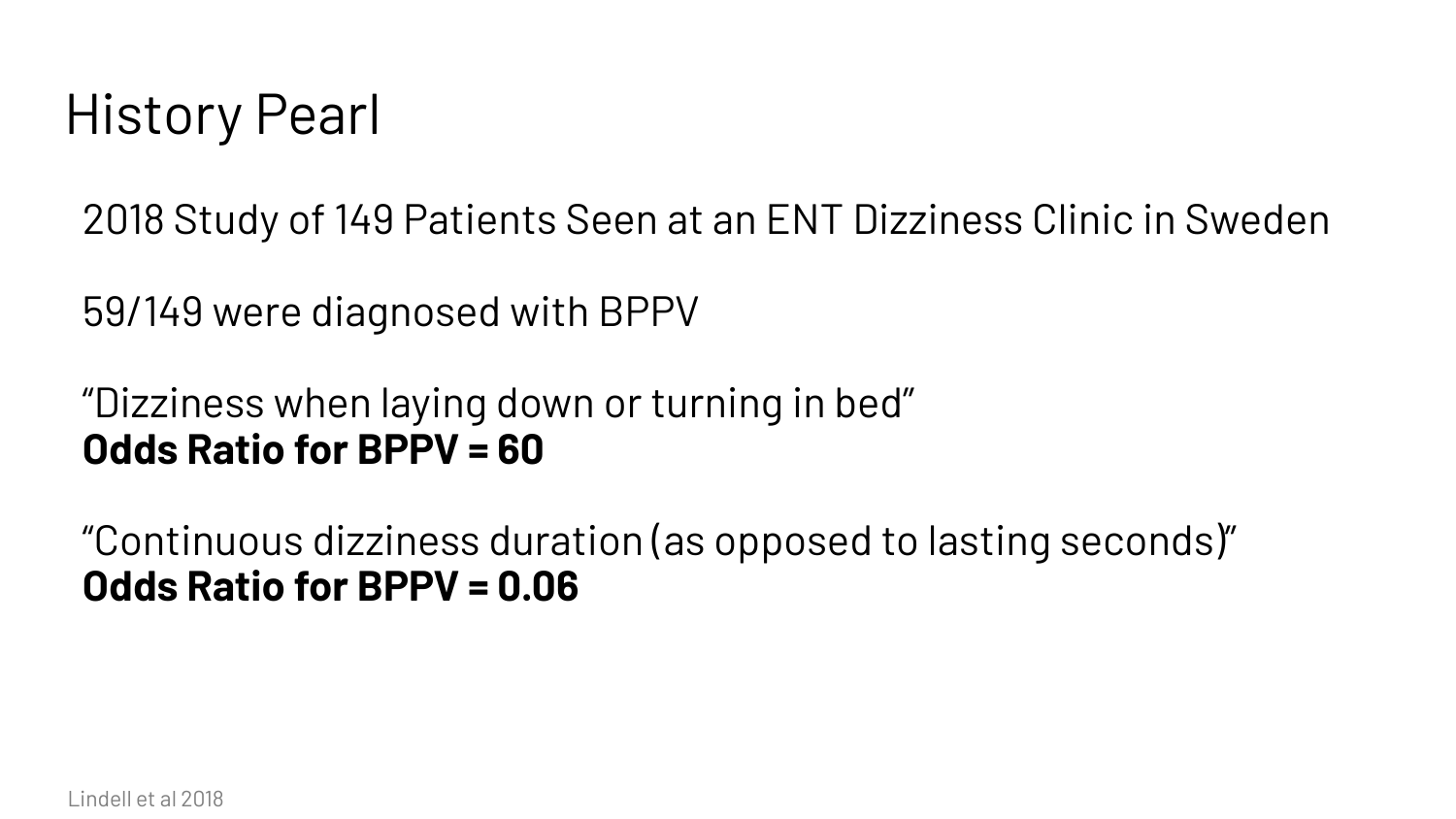

# History Pearl
2018 Study of 149 Patients Seen at an ENT Dizziness Clinic in Sweden

59/149 were diagnosed with BPPV

“Dizziness when laying down or turning in bed”
Odds Ratio for BPPV = 60

“Continuous dizziness duration (as opposed to lasting seconds)”
Odds Ratio for BPPV = 0.06

Lindell et al 2018